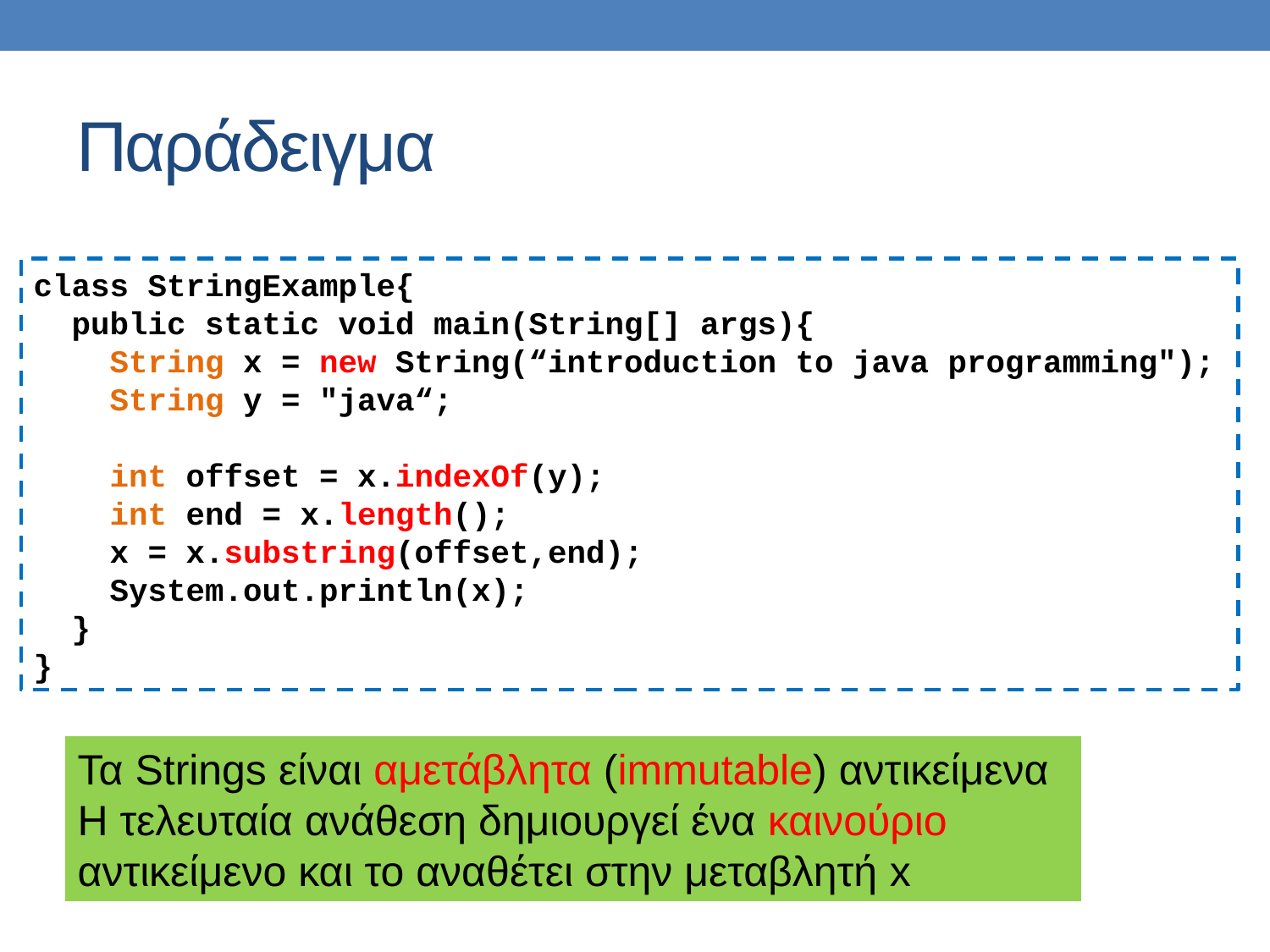

# Παράδειγμα
class StringExample{
  public static void main(String[] args){
    String x = new String(“introduction to java programming");
    String y = "java“;

    int offset = x.indexOf(y);
    int end = x.length();
    x = x.substring(offset,end);
    System.out.println(x);
  }
}
Τα Strings είναι αμετάβλητα (immutable) αντικείμενα
Η τελευταία ανάθεση δημιουργεί ένα καινούριο αντικείμενο και το αναθέτει στην μεταβλητή x